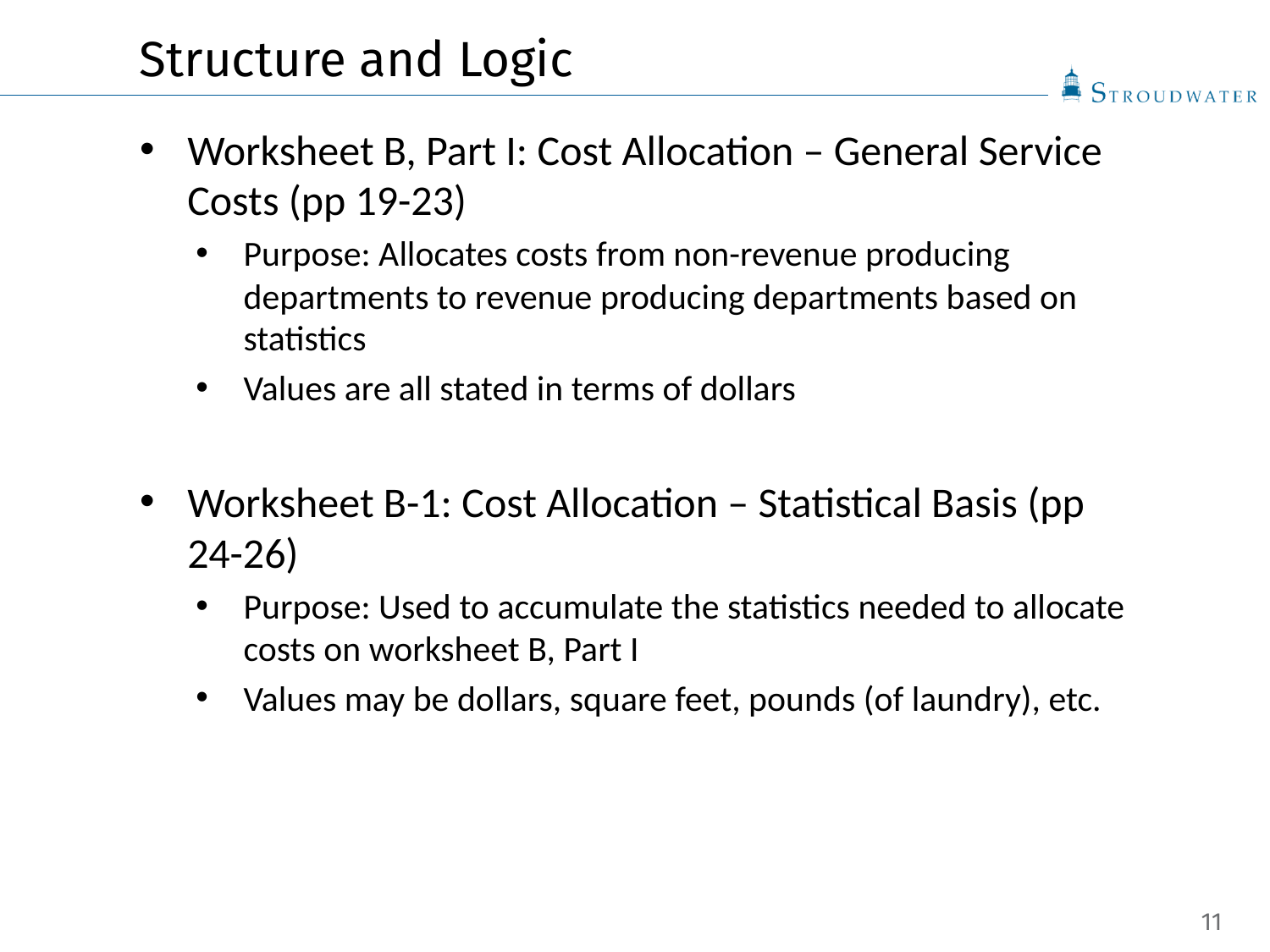

Structure and Logic
Worksheet B, Part I: Cost Allocation – General Service Costs (pp 19-23)
Purpose: Allocates costs from non-revenue producing departments to revenue producing departments based on statistics
Values are all stated in terms of dollars

Worksheet B-1: Cost Allocation – Statistical Basis (pp 24-26)
Purpose: Used to accumulate the statistics needed to allocate costs on worksheet B, Part I
Values may be dollars, square feet, pounds (of laundry), etc.